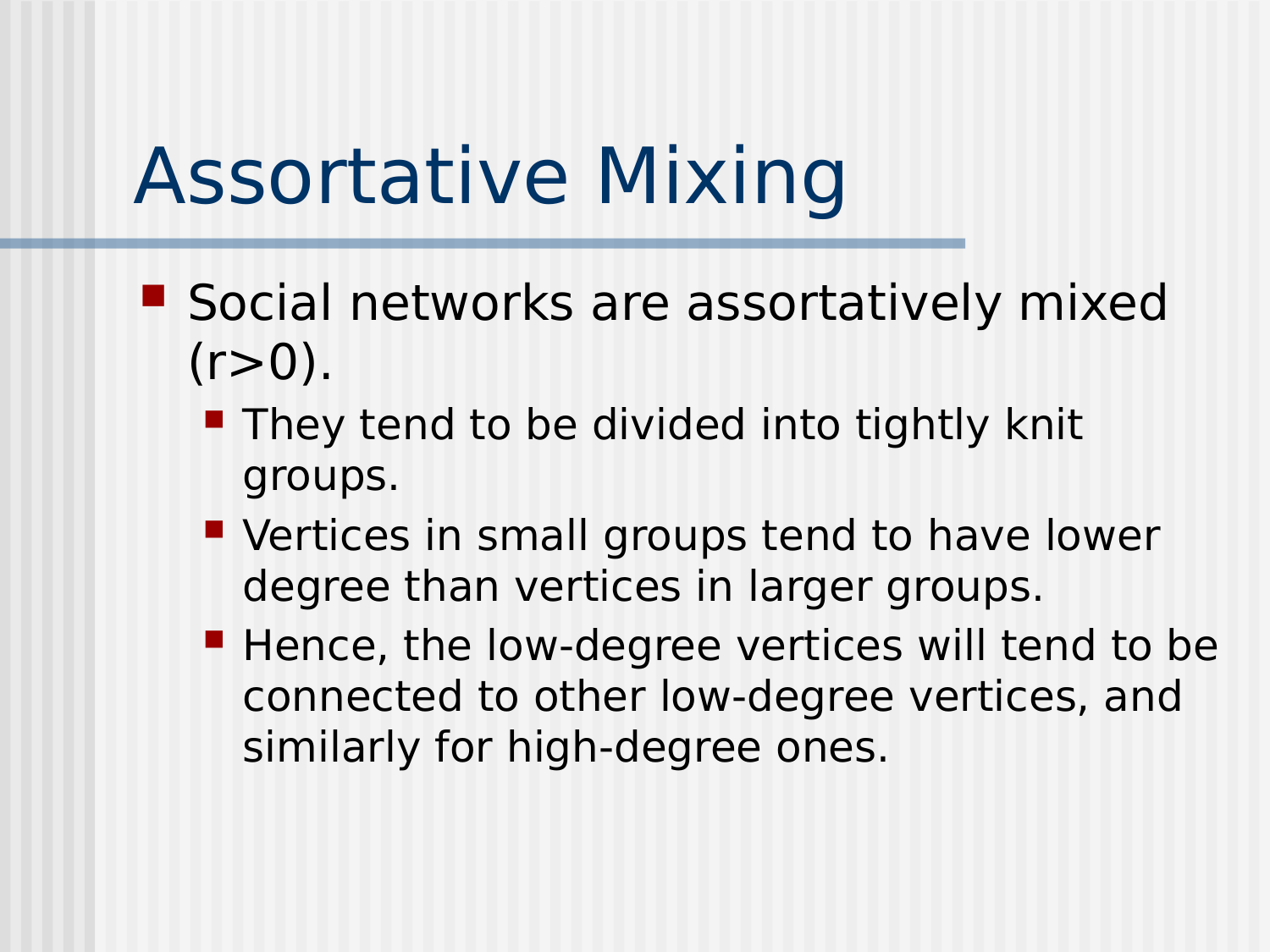

# Assortative Mixing
Social networks are assortatively mixed (r>0).
They tend to be divided into tightly knit groups.
Vertices in small groups tend to have lower degree than vertices in larger groups.
Hence, the low-degree vertices will tend to be connected to other low-degree vertices, and similarly for high-degree ones.